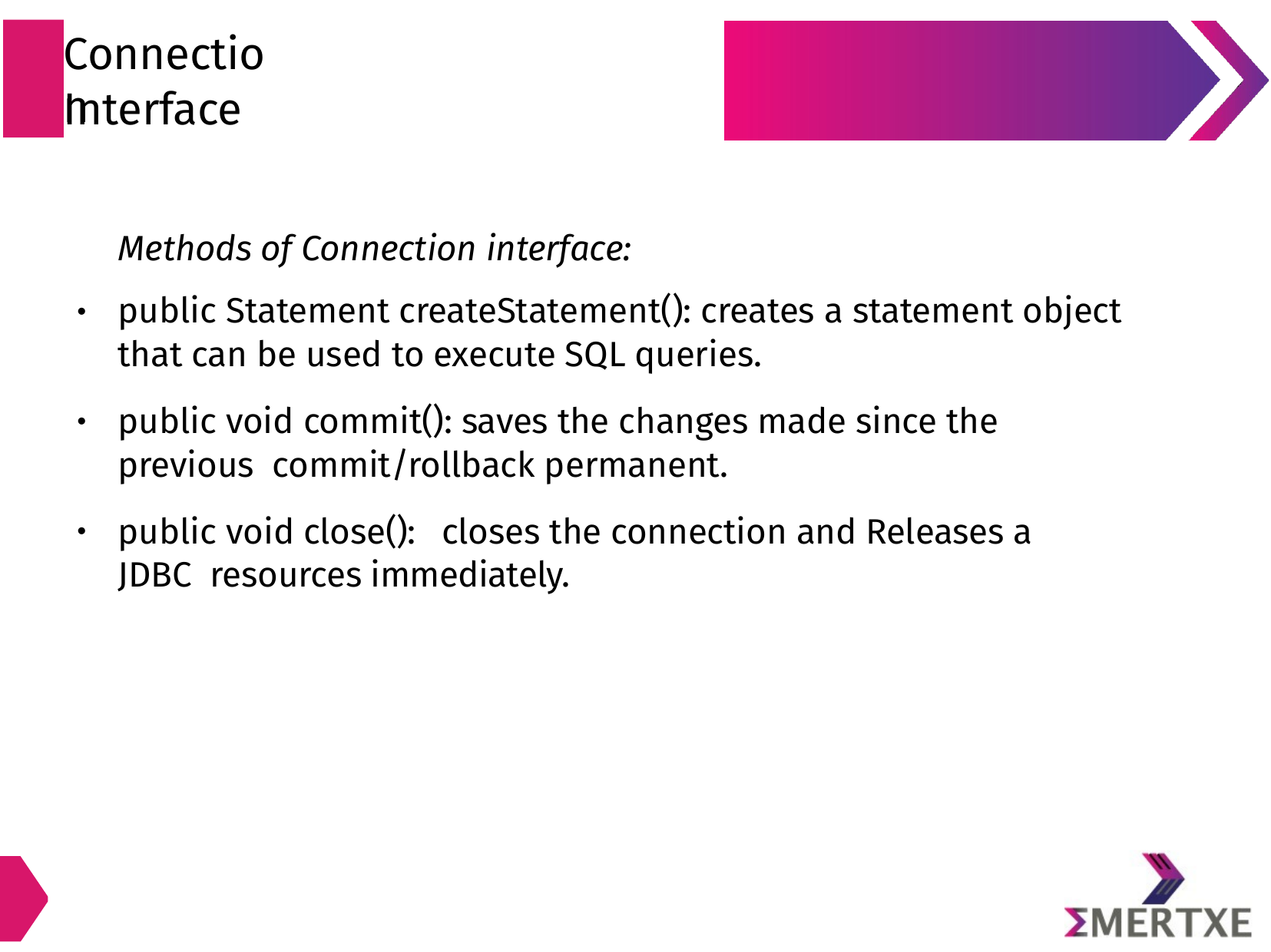

# Connection
Interface

Methods of Connection interface:
public Statement createStatement(): creates a statement object  that can be used to execute SQL queries.
●
public void commit(): saves the changes made since the previous  commit/rollback permanent.
●
public void close():	closes the connection and Releases a JDBC  resources immediately.
●